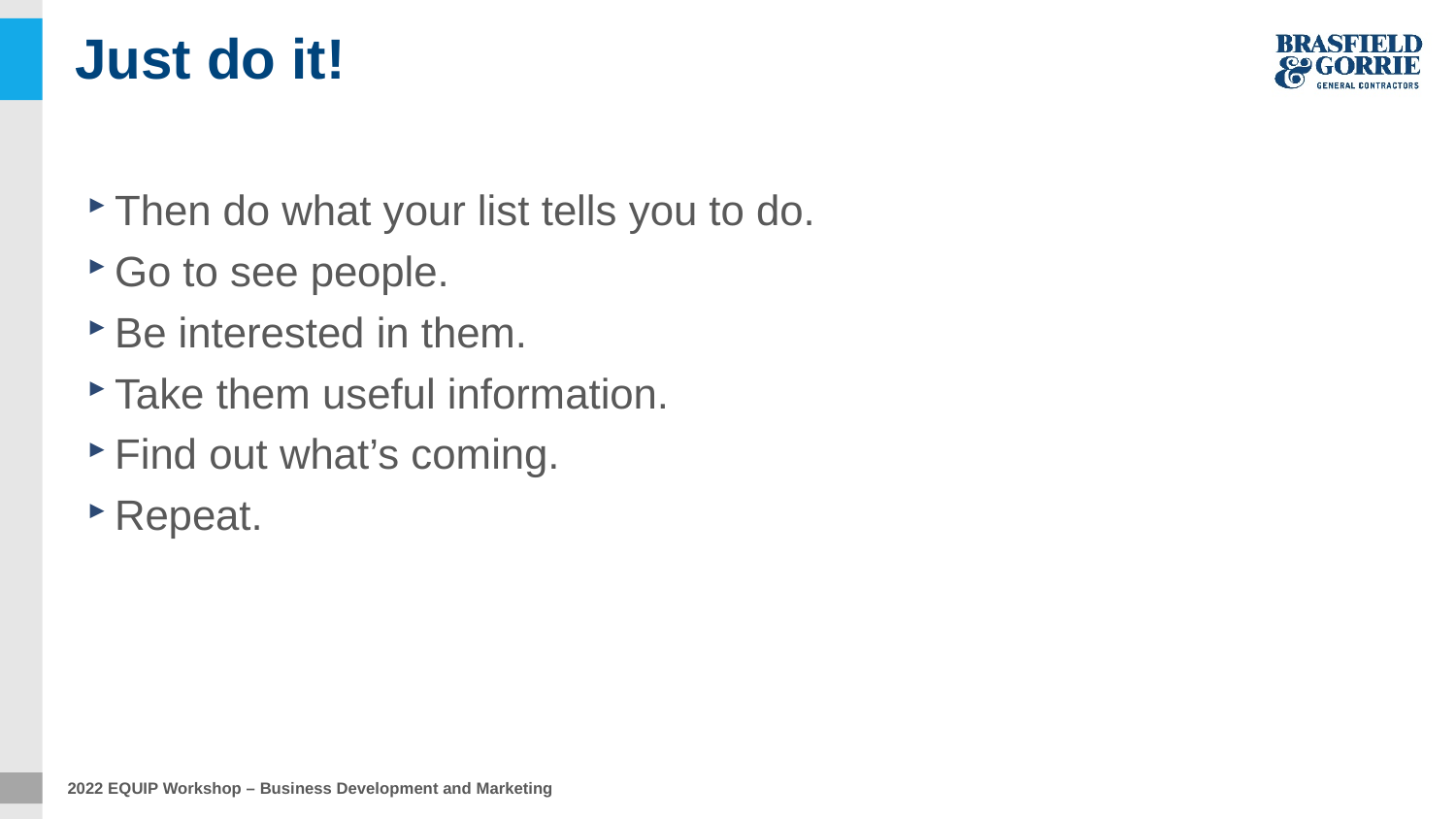

# Just do it!
Then do what your list tells you to do.
Go to see people.
Be interested in them.
Take them useful information.
Find out what’s coming.
Repeat.